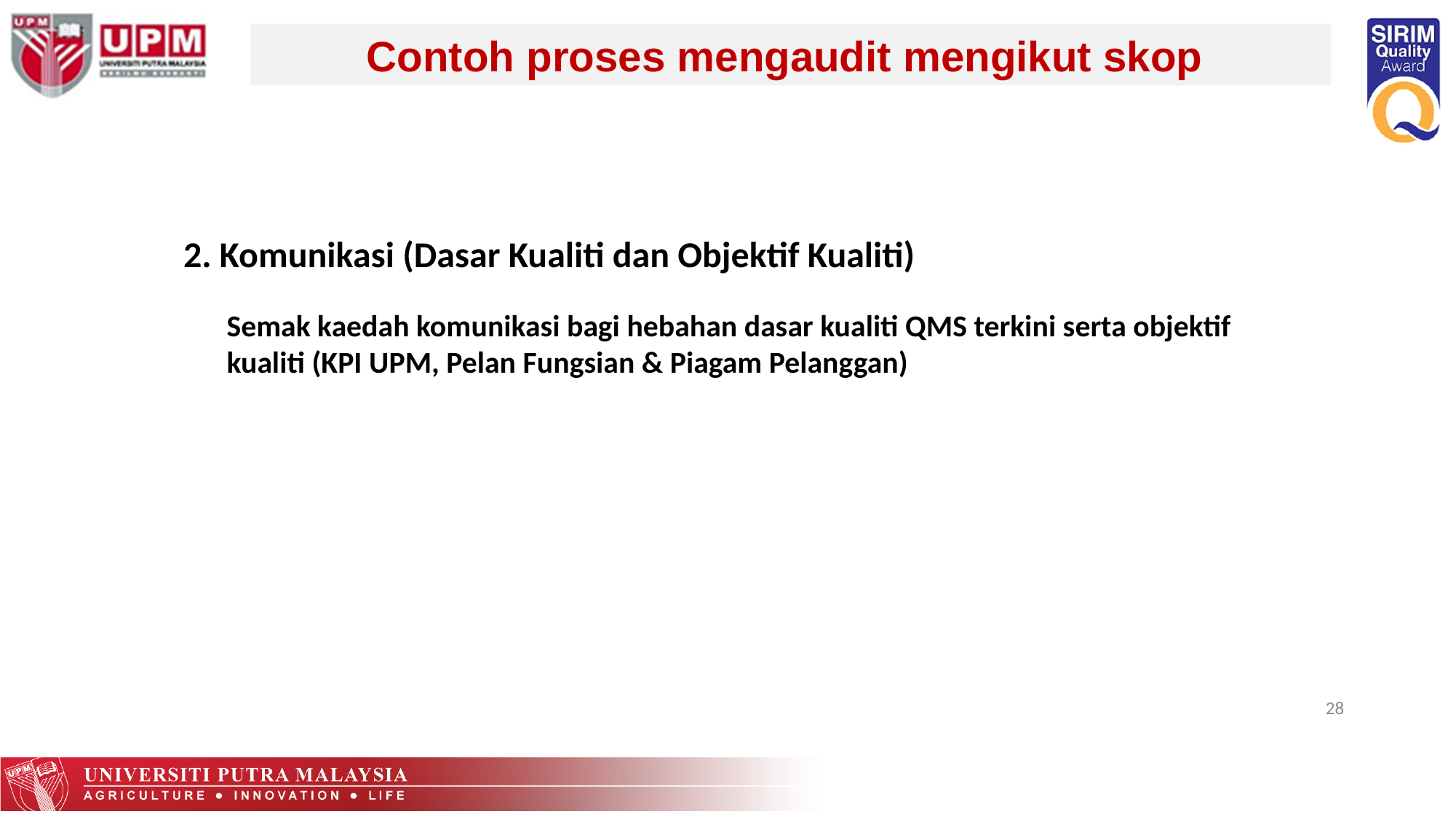

Contoh proses mengaudit mengikut skop
2. Komunikasi (Dasar Kualiti dan Objektif Kualiti)
Semak kaedah komunikasi bagi hebahan dasar kualiti QMS terkini serta objektif kualiti (KPI UPM, Pelan Fungsian & Piagam Pelanggan)
28